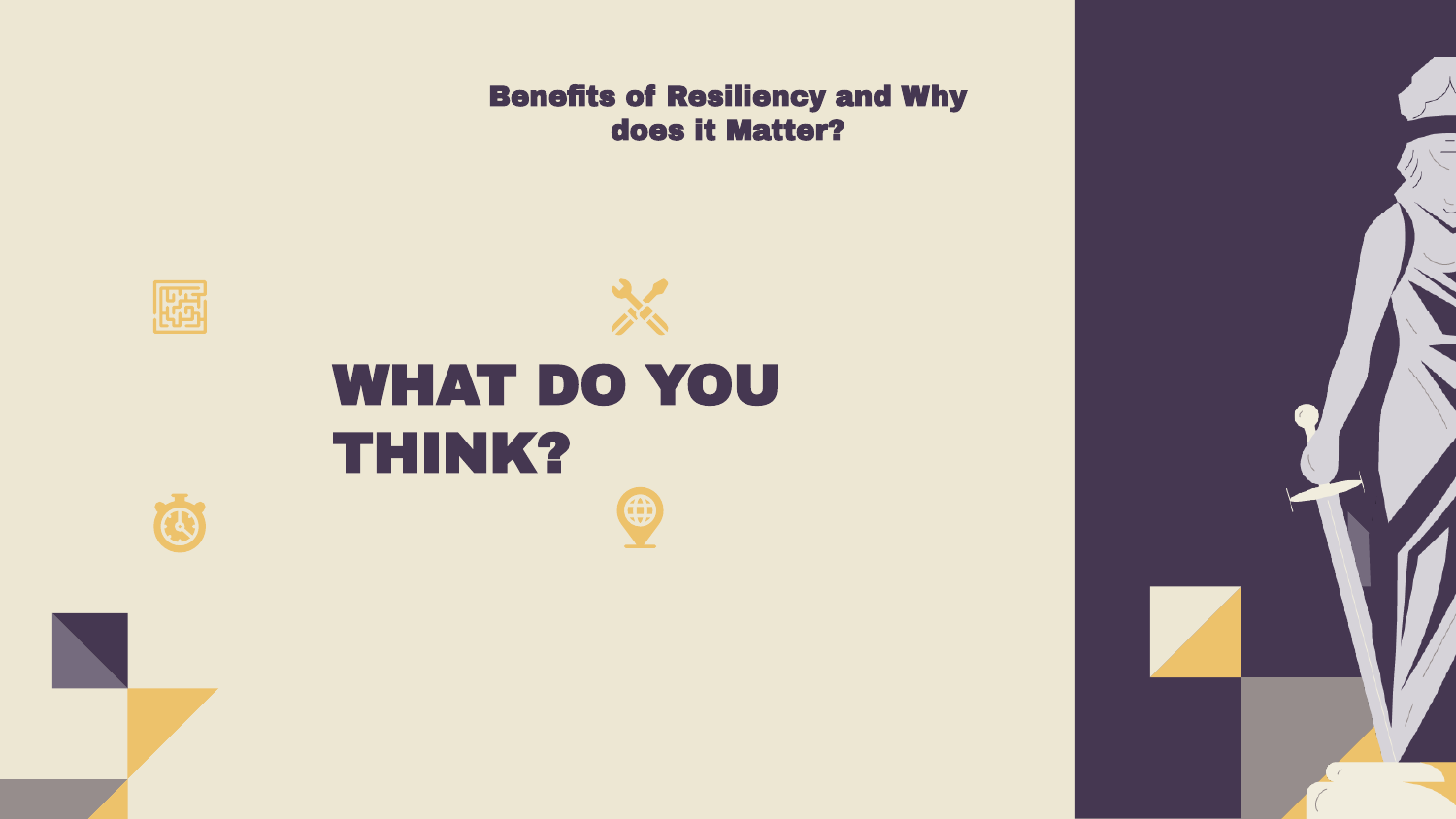

# Benefits of Resiliency and Why does it Matter?

WHAT DO YOU THINK?